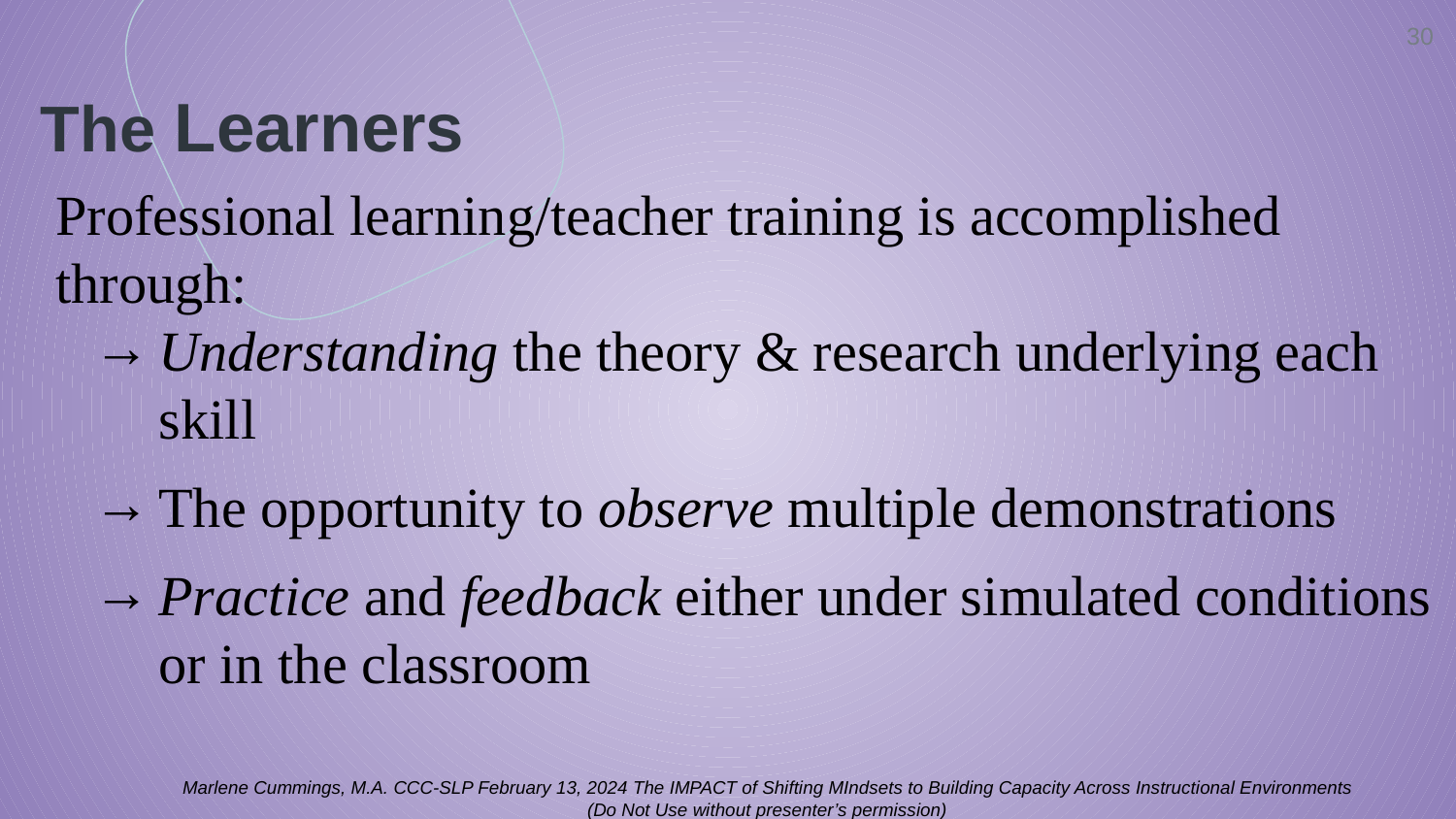

30
# The Learners

   Professional learning/teacher training is accomplished
   through:
Understanding the theory & research underlying each skill
The opportunity to observe multiple demonstrations
Practice and feedback either under simulated conditions or in the classroom

Marlene Cummings, M.A. CCC-SLP February 13, 2024 The IMPACT of Shifting MIndsets to Building Capacity Across Instructional Environments
(Do Not Use without presenter’s permission)